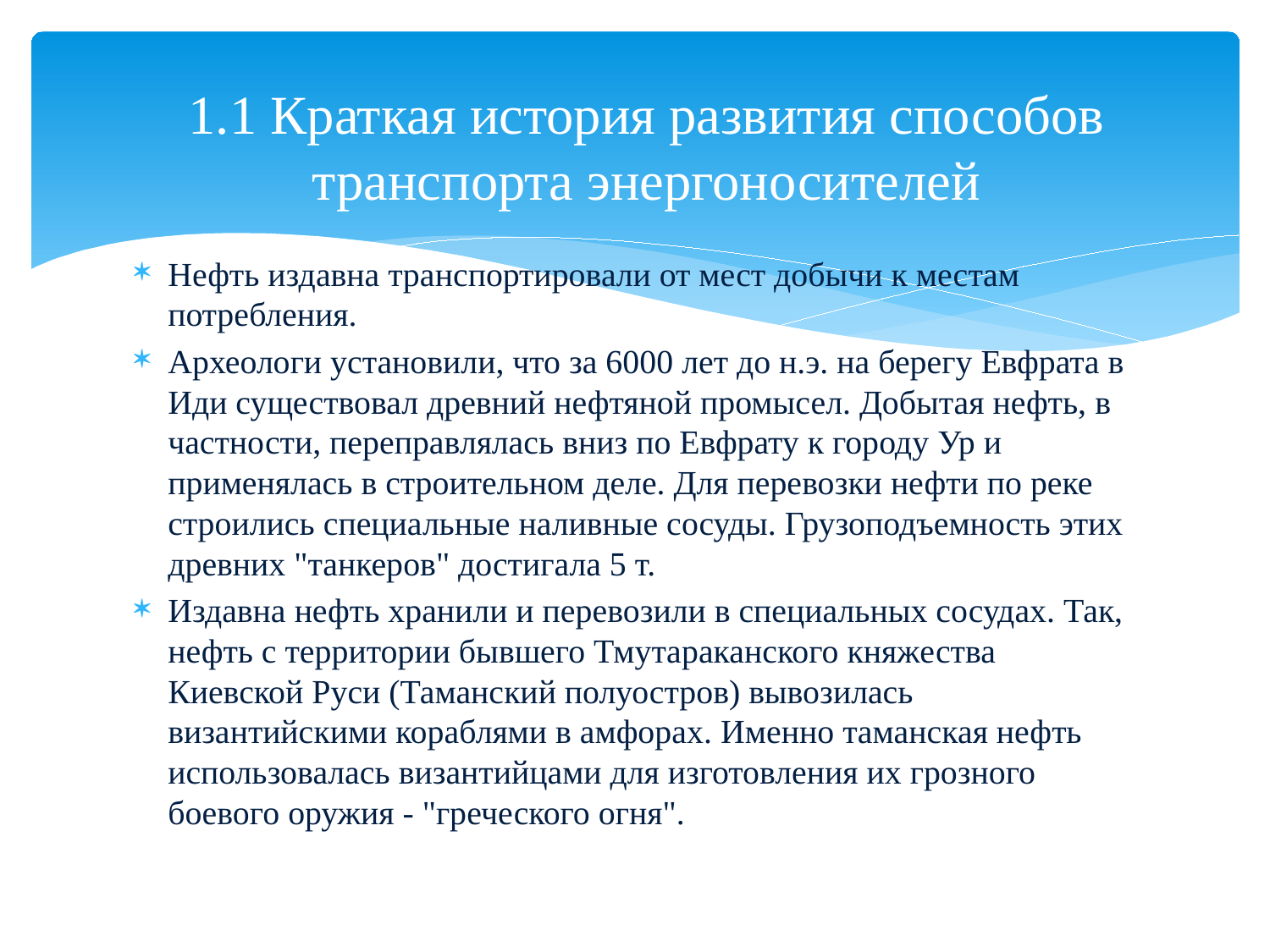

# 1.1 Краткая история развития способов транспорта энергоносителей
Нефть издавна транспортировали от мест добычи к местам потребления.
Археологи установили, что за 6000 лет до н.э. на берегу Евфрата в Иди существовал древний нефтяной промысел. Добытая нефть, в частности, переправлялась вниз по Евфрату к городу Ур и применялась в строительном деле. Для перевозки нефти по реке строились специальные наливные сосуды. Грузоподъемность этих древних "танкеров" достигала 5 т.
Издавна нефть хранили и перевозили в специальных сосудах. Так, нефть с территории бывшего Тмутараканского княжества Киевской Руси (Таманский полуостров) вывозилась византийскими кораблями в амфорах. Именно таманская нефть использовалась византийцами для изготовления их грозного боевого оружия - "греческого огня".